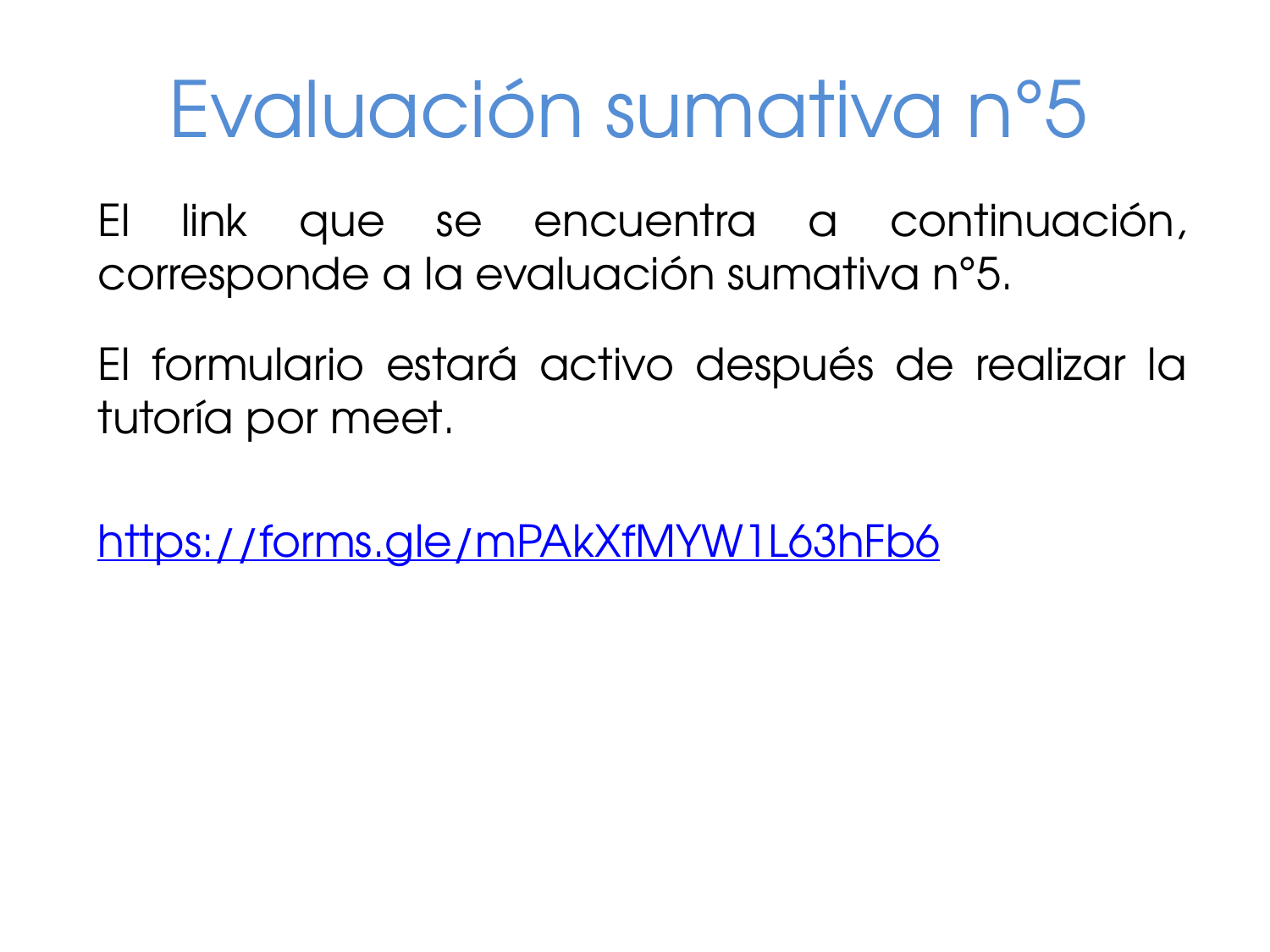

# Evaluación sumativa n°5
El link que se encuentra a continuación, corresponde a la evaluación sumativa n°5.

El formulario estará activo después de realizar la tutoría por meet.

https://forms.gle/mPAkXfMYW1L63hFb6